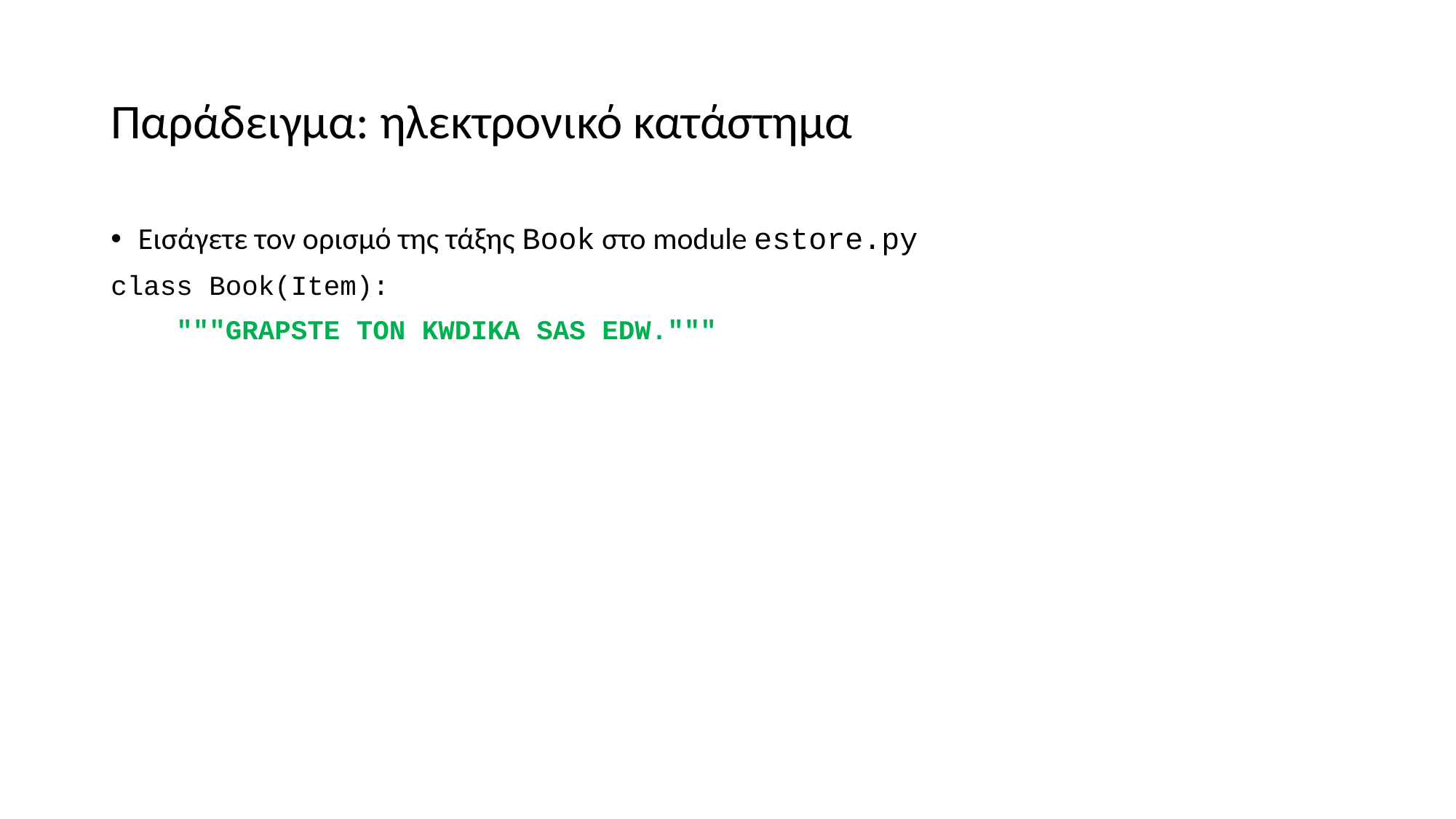

# Παράδειγμα: ηλεκτρονικό κατάστημα
Εισάγετε τον ορισμό της τάξης Book στο module estore.py
class Book(Item):
    """GRAPSTE TON KWDIKA SAS EDW."""
    def __init__(self, title, authors, isbn, description = '', price = 0):
        Item.__init__(self, title, price)
        self.authors = authors
        self.isbn = isbn
        self.description = description
    def __str__(self):
        return Item.__str__(self) + \
            '\nAuthor(s): {0}\nISBN: {1}\nDescription:{2}'\
            .format(','.join(self.authors), self.isbn,self.description)